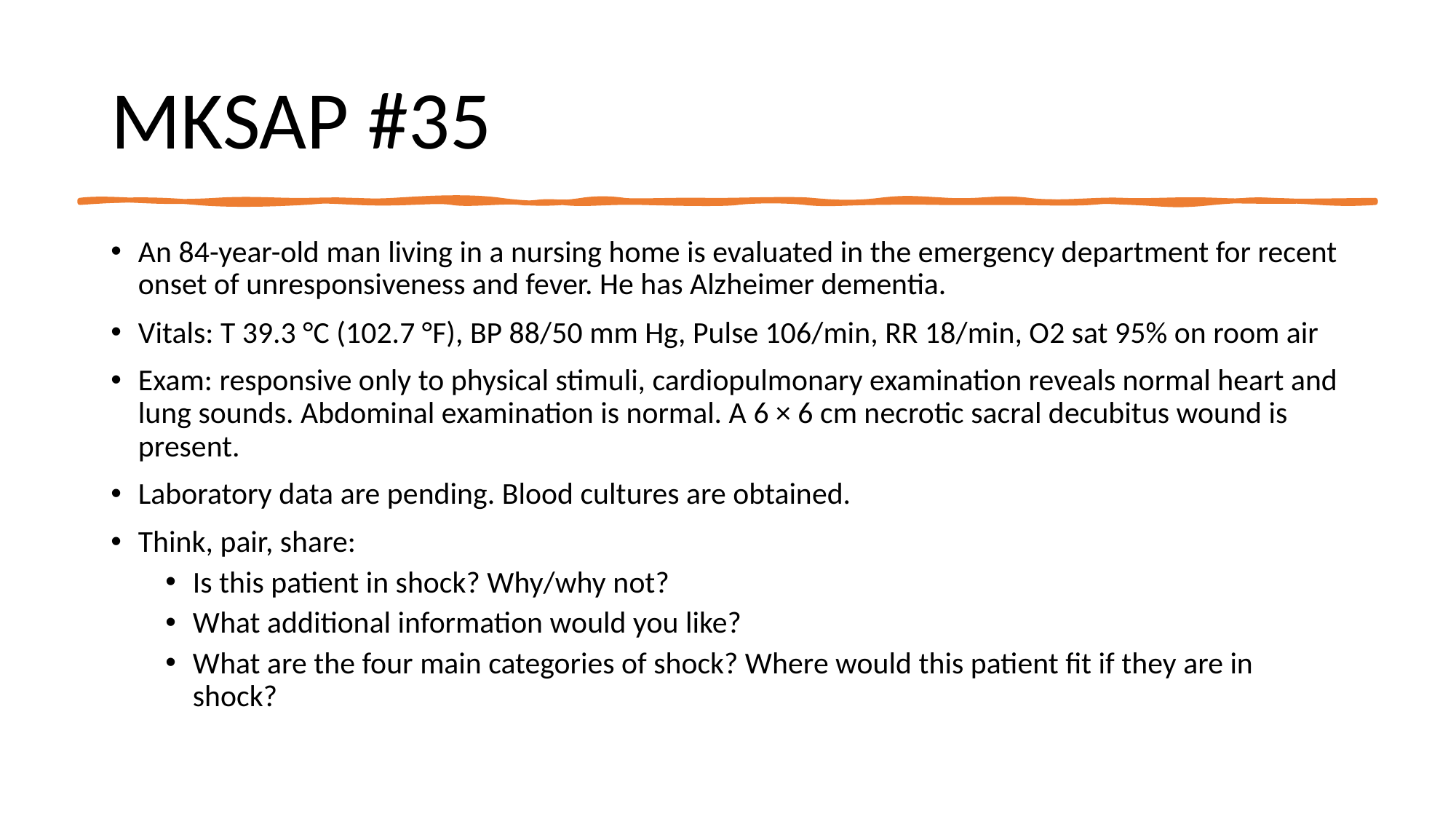

# MKSAP #35

An 84-year-old man living in a nursing home is evaluated in the emergency department for recent onset of unresponsiveness and fever. He has Alzheimer dementia.
Vitals: T 39.3 °C (102.7 °F), BP 88/50 mm Hg, Pulse 106/min, RR 18/min, O2 sat 95% on room air
Exam: responsive only to physical stimuli, cardiopulmonary examination reveals normal heart and lung sounds. Abdominal examination is normal. A 6 × 6 cm necrotic sacral decubitus wound is present.
Laboratory data are pending. Blood cultures are obtained.
Think, pair, share:
Is this patient in shock? Why/why not?
What additional information would you like?
What are the four main categories of shock? Where would this patient fit if they are in shock?